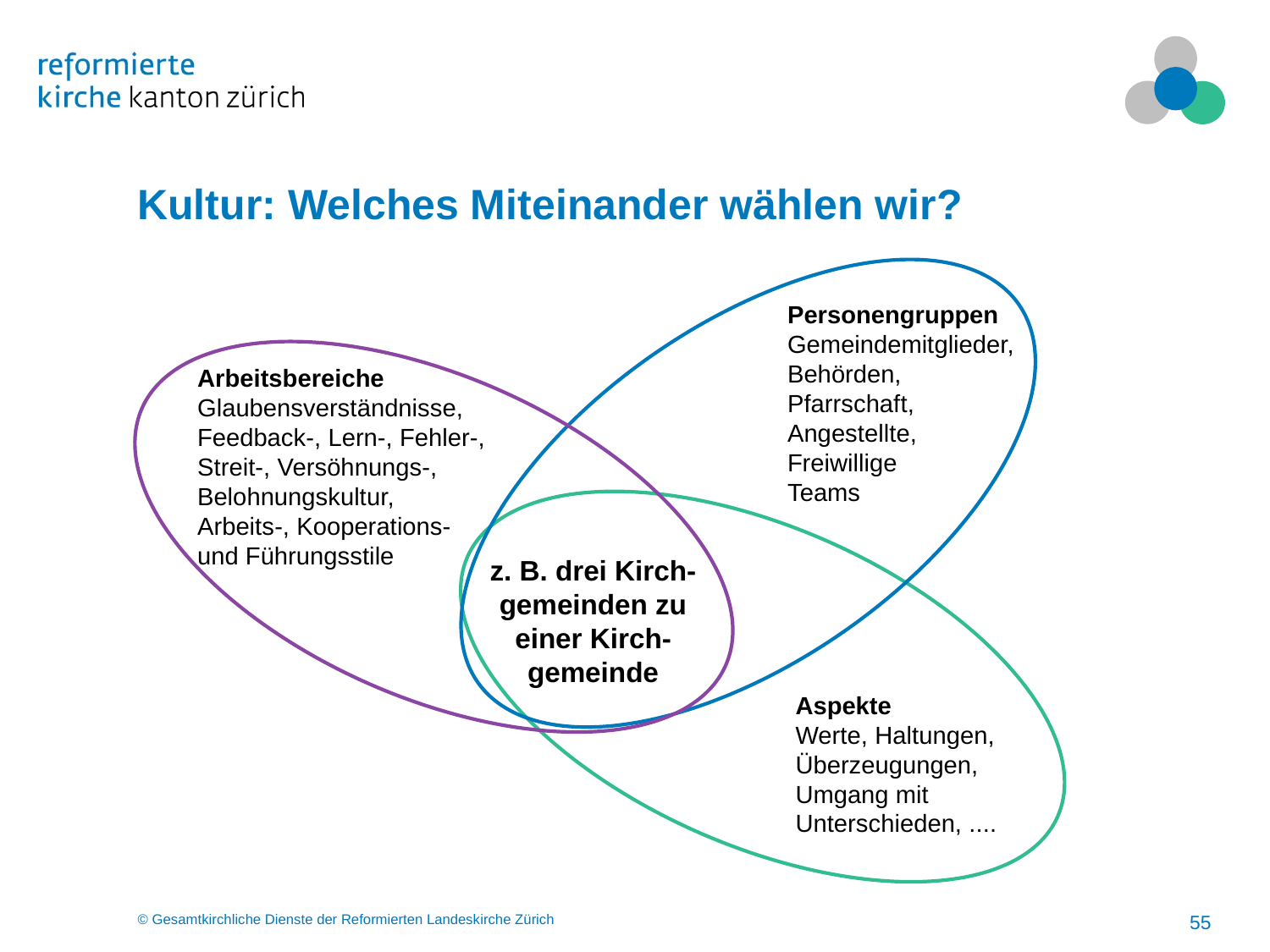

# Kultur: Welches Miteinander wählen wir?
Personengruppen
Gemeindemitglieder,
Behörden,
Pfarrschaft,
Angestellte,
Freiwillige
Teams

Arbeitsbereiche
Glaubensverständnisse, Feedback-, Lern-, Fehler-, Streit-, Versöhnungs-, Belohnungskultur, Arbeits-, Kooperations- und Führungsstile

z. B. drei Kirch-gemeinden zu einer Kirch-gemeinde
Aspekte
Werte, Haltungen,
Überzeugungen,
Umgang mit
Unterschieden, ....
55
© Gesamtkirchliche Dienste der Reformierten Landeskirche Zürich